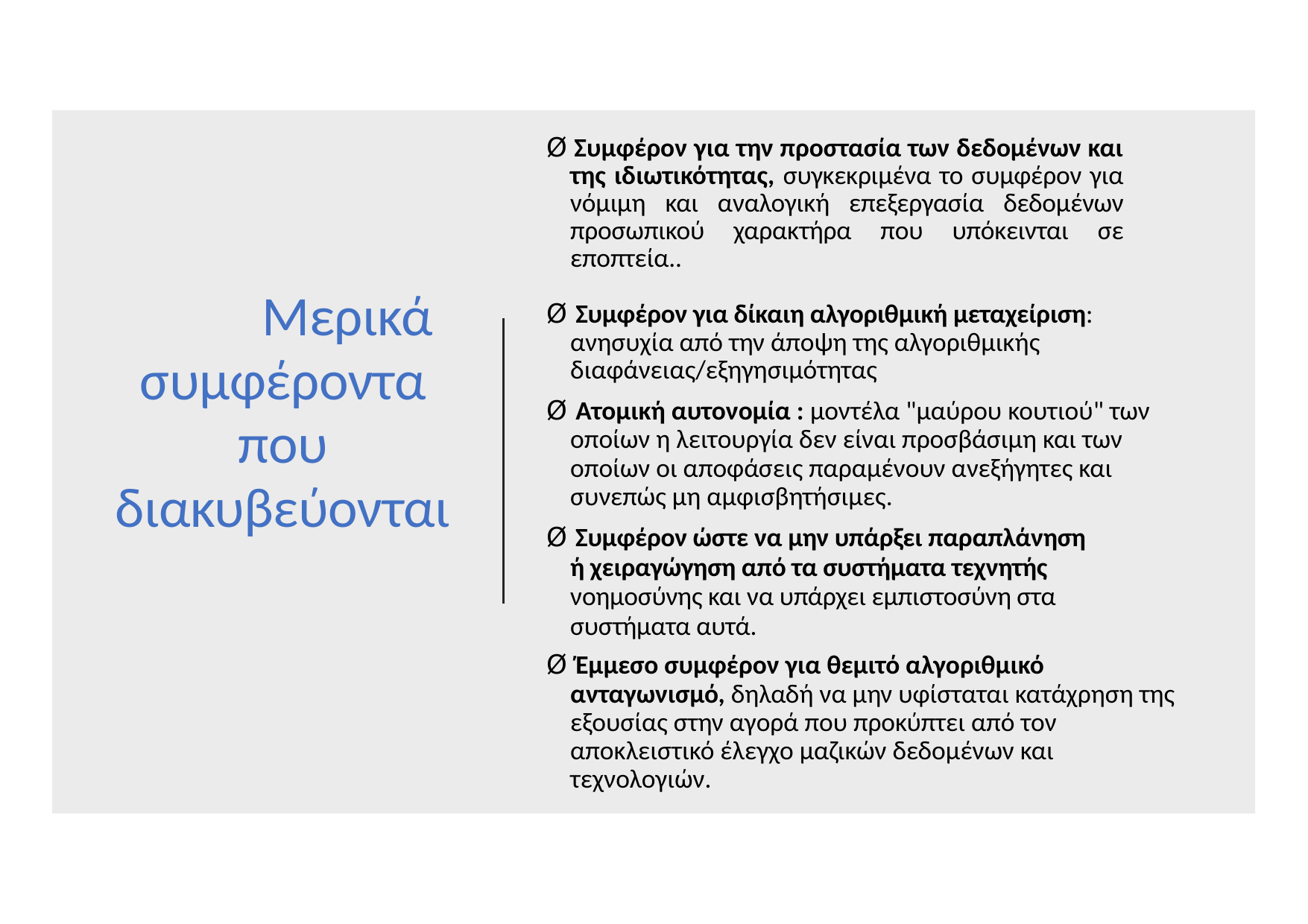

# Ø Συμφέρον για την προστασία των δεδομένων και της ιδιωτικότητας, συγκεκριμένα το συμφέρον για νόμιμη και αναλογική επεξεργασία δεδομένων προσωπικού χαρακτήρα που υπόκεινται σε εποπτεία..
Μερικά συμφέροντα που διακυβεύονται
Ø Συμφέρον για δίκαιη αλγοριθμική μεταχείριση: ανησυχία από την άποψη της αλγοριθμικής διαφάνειας/εξηγησιμότητας
Ø Ατομική αυτονομία : μοντέλα "μαύρου κουτιού" των οποίων η λειτουργία δεν είναι προσβάσιμη και των οποίων οι αποφάσεις παραμένουν ανεξήγητες και συνεπώς μη αμφισβητήσιμες.
Ø Συμφέρον ώστε να μην υπάρξει παραπλάνηση ή χειραγώγηση από τα συστήματα τεχνητής νοημοσύνης και να υπάρχει εμπιστοσύνη στα συστήματα αυτά.
Ø Έμμεσο συμφέρον για θεμιτό αλγοριθμικό ανταγωνισμό, δηλαδή να μην υφίσταται κατάχρηση της εξουσίας στην αγορά που προκύπτει από τον αποκλειστικό έλεγχο μαζικών δεδομένων και τεχνολογιών.